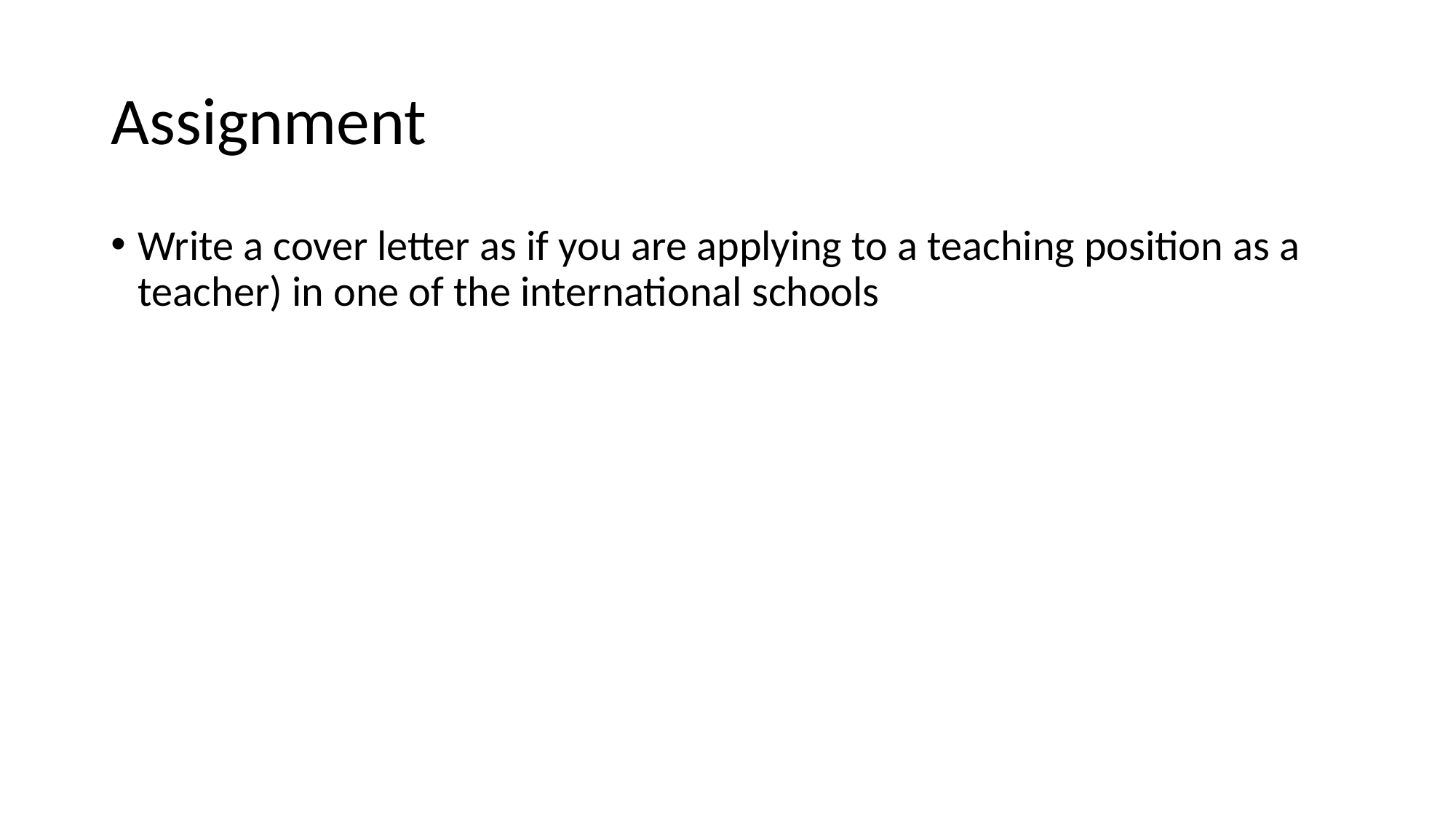

# Assignment
Write a cover letter as if you are applying to a teaching position as a  teacher) in one of the international schools